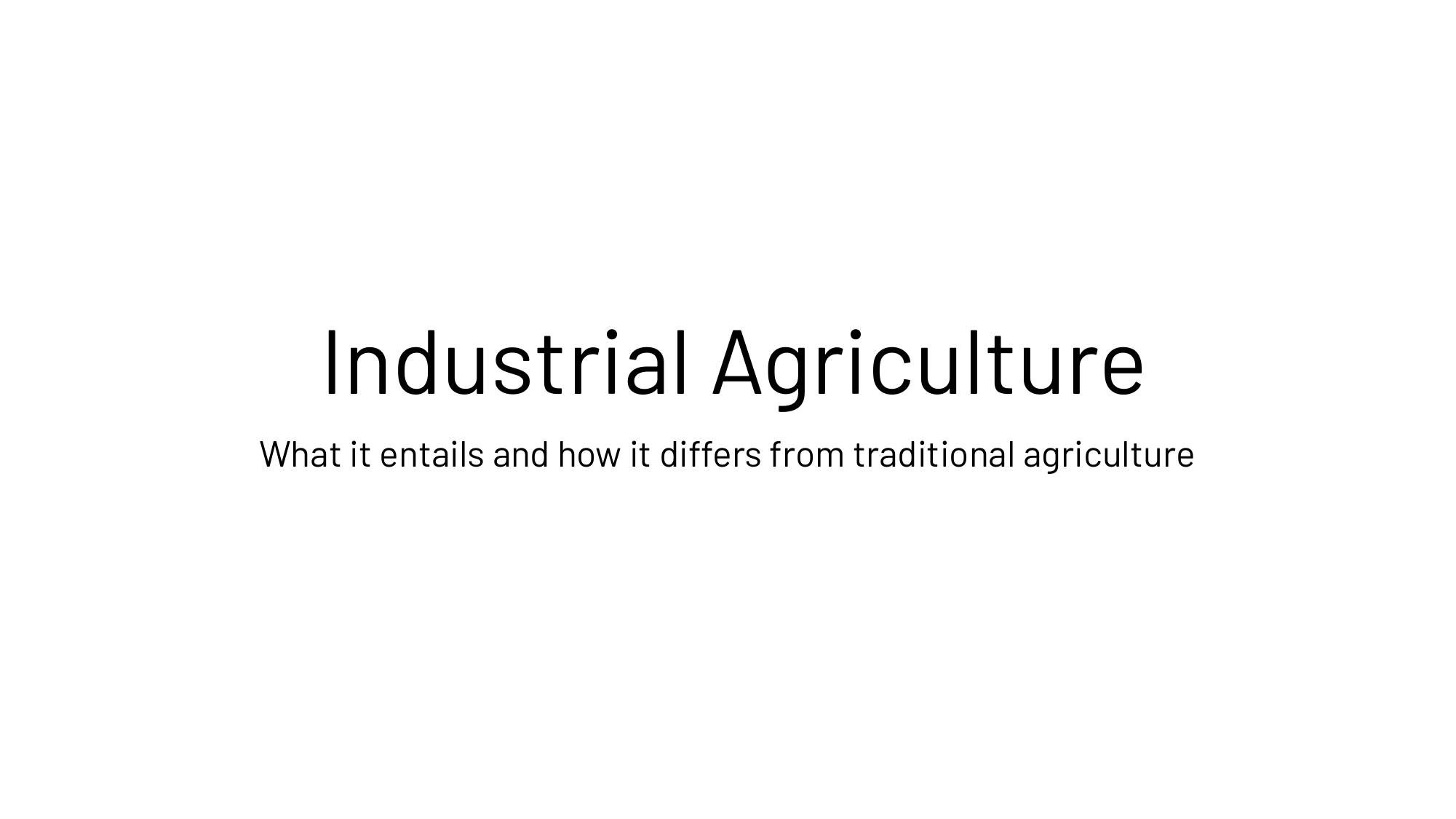

# Industrial Agriculture
What it entails and how it differs from traditional agriculture